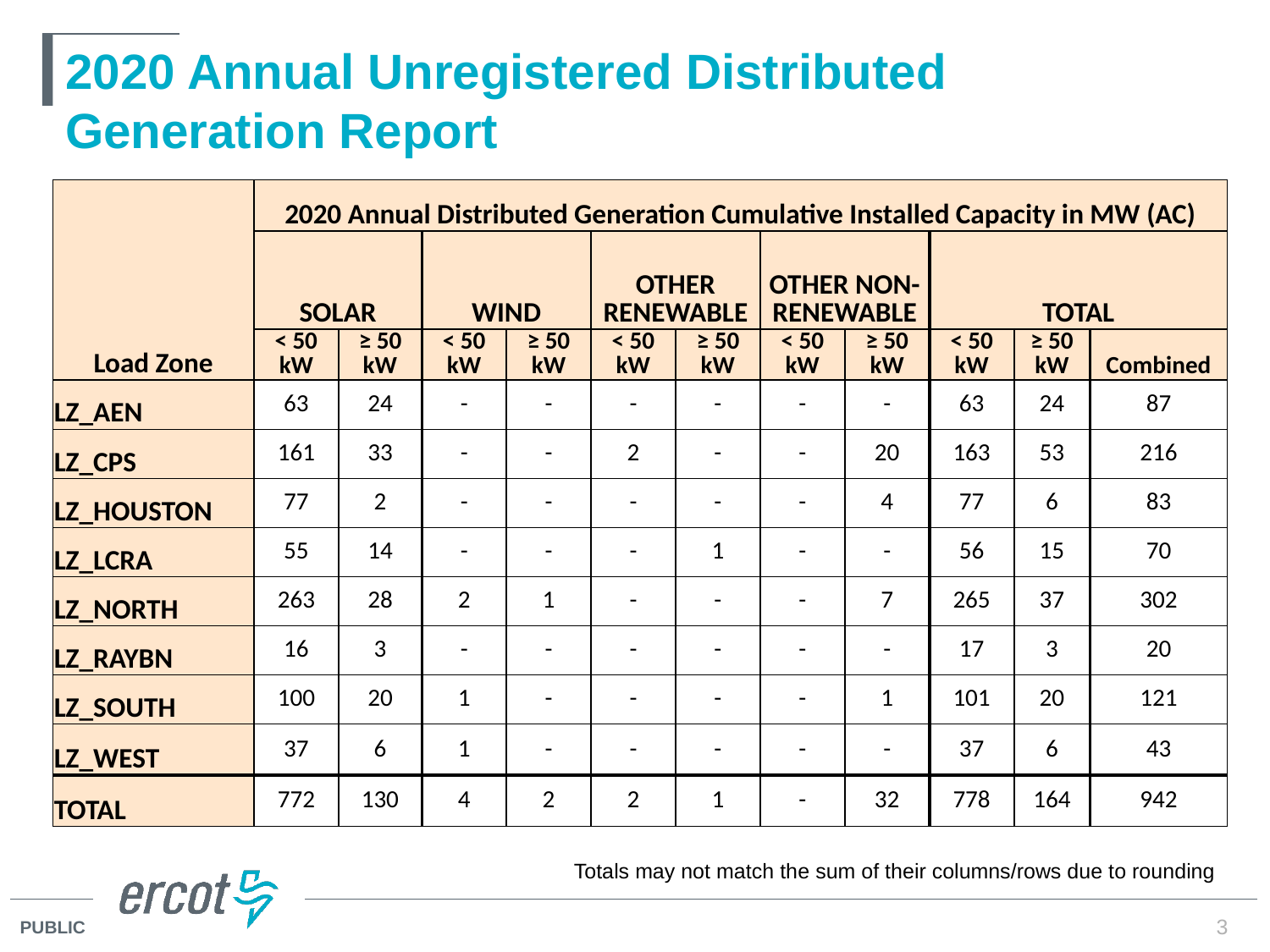

# 2020 Annual Unregistered Distributed Generation Report
| Load Zone | 2020 Annual Distributed Generation Cumulative Installed Capacity in MW (AC) |  |  |  |  |  |  |  |  |  |  |
| --- | --- | --- | --- | --- | --- | --- | --- | --- | --- | --- | --- |
|  | SOLAR |  | WIND |  | OTHER RENEWABLE |  | OTHER NON-RENEWABLE |  | TOTAL |  |  |
|  | < 50 kW | ≥ 50 kW | < 50 kW | ≥ 50 kW | < 50 kW | ≥ 50 kW | < 50 kW | ≥ 50 kW | < 50 kW | ≥ 50 kW | Combined |
| LZ\_AEN | 63 | 24 | - | - | - | - | - | - | 63 | 24 | 87 |
| LZ\_CPS | 161 | 33 | - | - | 2 | - | - | 20 | 163 | 53 | 216 |
| LZ\_HOUSTON | 77 | 2 | - | - | - | - | - | 4 | 77 | 6 | 83 |
| LZ\_LCRA | 55 | 14 | - | - | - | 1 | - | - | 56 | 15 | 70 |
| LZ\_NORTH | 263 | 28 | 2 | 1 | - | - | - | 7 | 265 | 37 | 302 |
| LZ\_RAYBN | 16 | 3 | - | - | - | - | - | - | 17 | 3 | 20 |
| LZ\_SOUTH | 100 | 20 | 1 | - | - | - | - | 1 | 101 | 20 | 121 |
| LZ\_WEST | 37 | 6 | 1 | - | - | - | - | - | 37 | 6 | 43 |
| TOTAL | 772 | 130 | 4 | 2 | 2 | 1 | - | 32 | 778 | 164 | 942 |
Totals may not match the sum of their columns/rows due to rounding
3